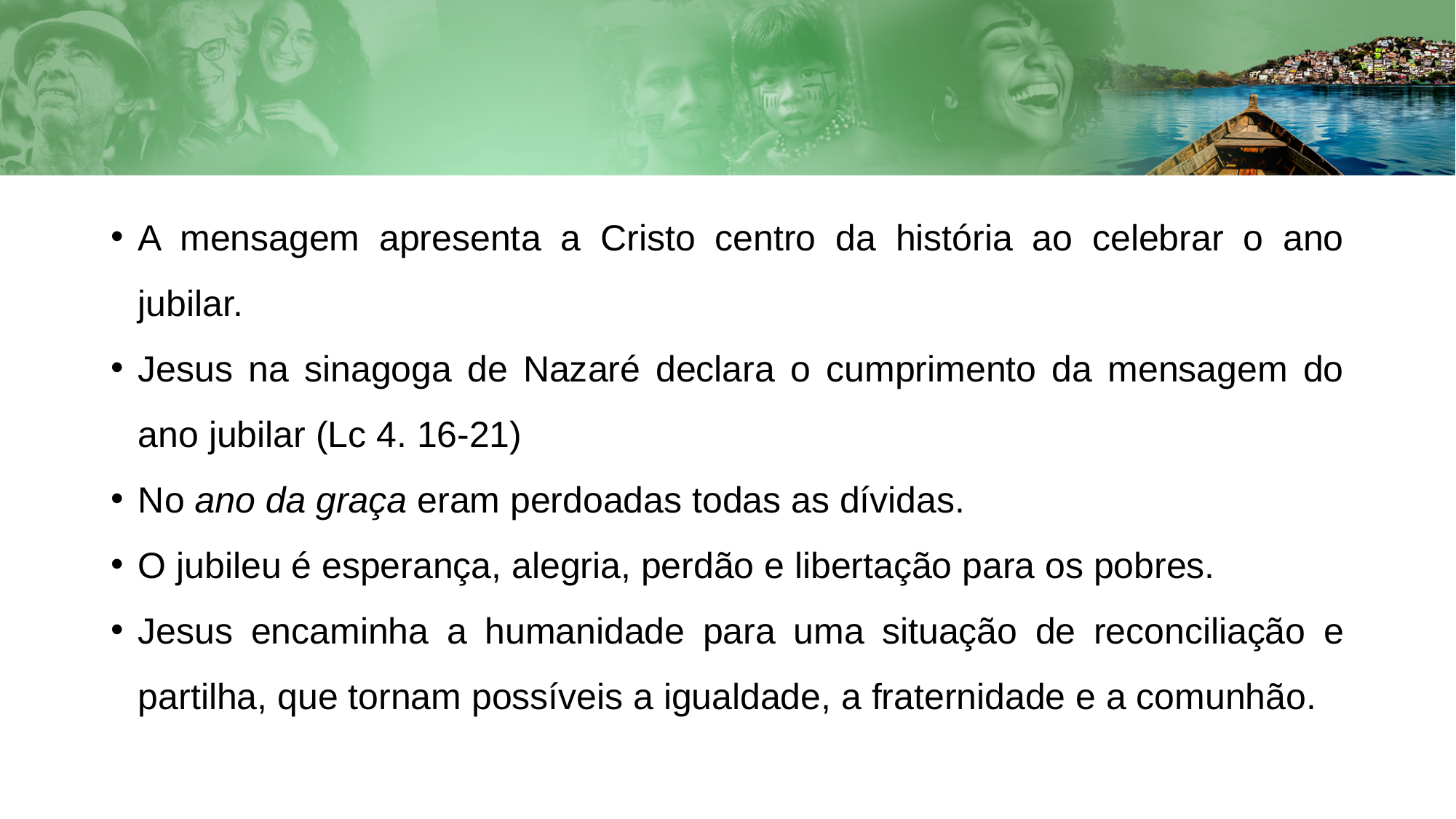

A mensagem apresenta a Cristo centro da história ao celebrar o ano jubilar.
Jesus na sinagoga de Nazaré declara o cumprimento da mensagem do ano jubilar (Lc 4. 16-21)
No ano da graça eram perdoadas todas as dívidas.
O jubileu é esperança, alegria, perdão e libertação para os pobres.
Jesus encaminha a humanidade para uma situação de reconciliação e partilha, que tornam possíveis a igualdade, a fraternidade e a comunhão.